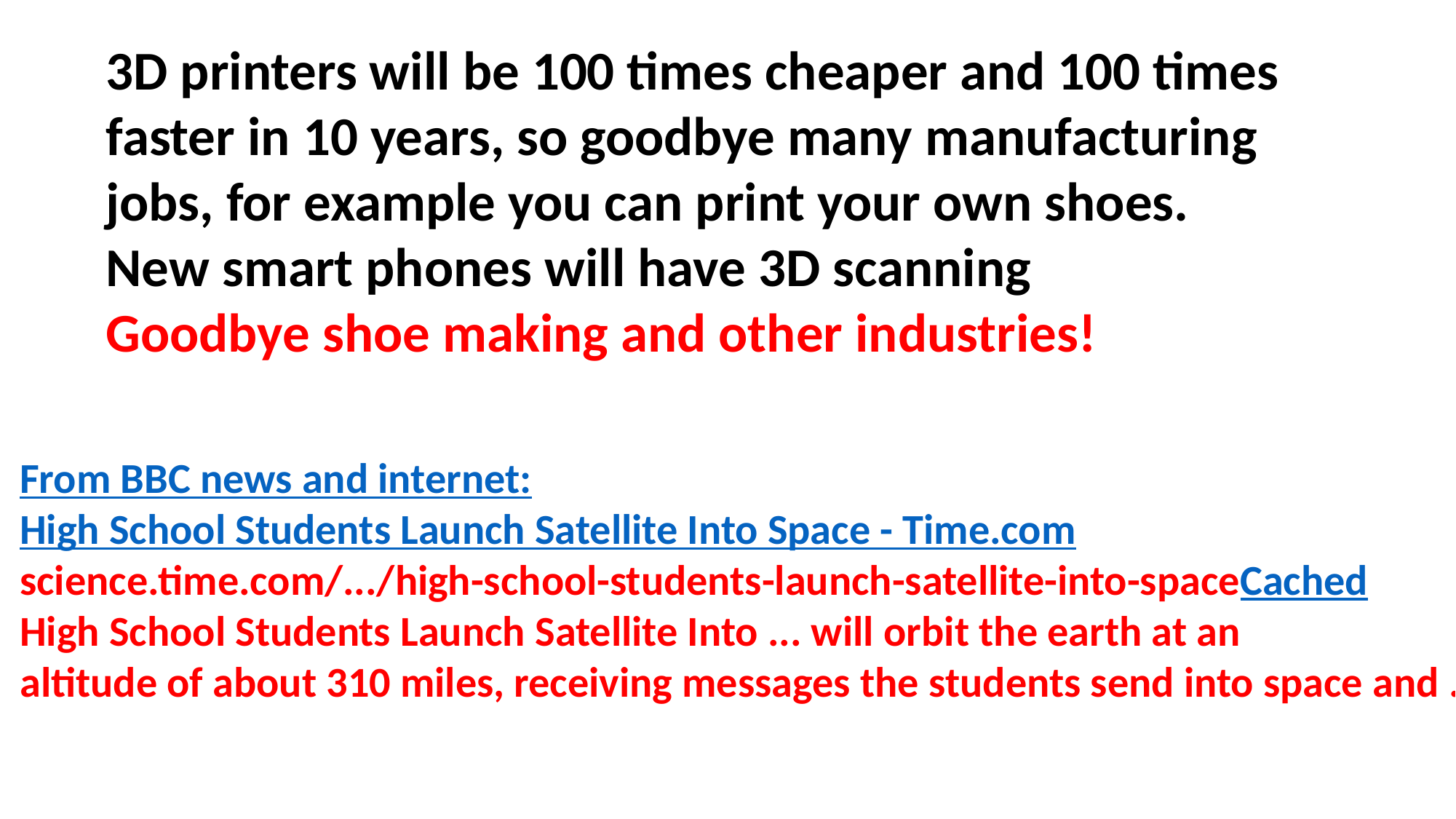

3D printers will be 100 times cheaper and 100 times faster in 10 years, so goodbye many manufacturing jobs, for example you can print your own shoes.
New smart phones will have 3D scanning
Goodbye shoe making and other industries!
From BBC news and internet:
High School Students Launch Satellite Into Space - Time.com
science.time.com/.../high-school-students-launch-satellite-into-spaceCached
High School Students Launch Satellite Into ... will orbit the earth at an
altitude of about 310 miles, receiving messages the students send into space and ...